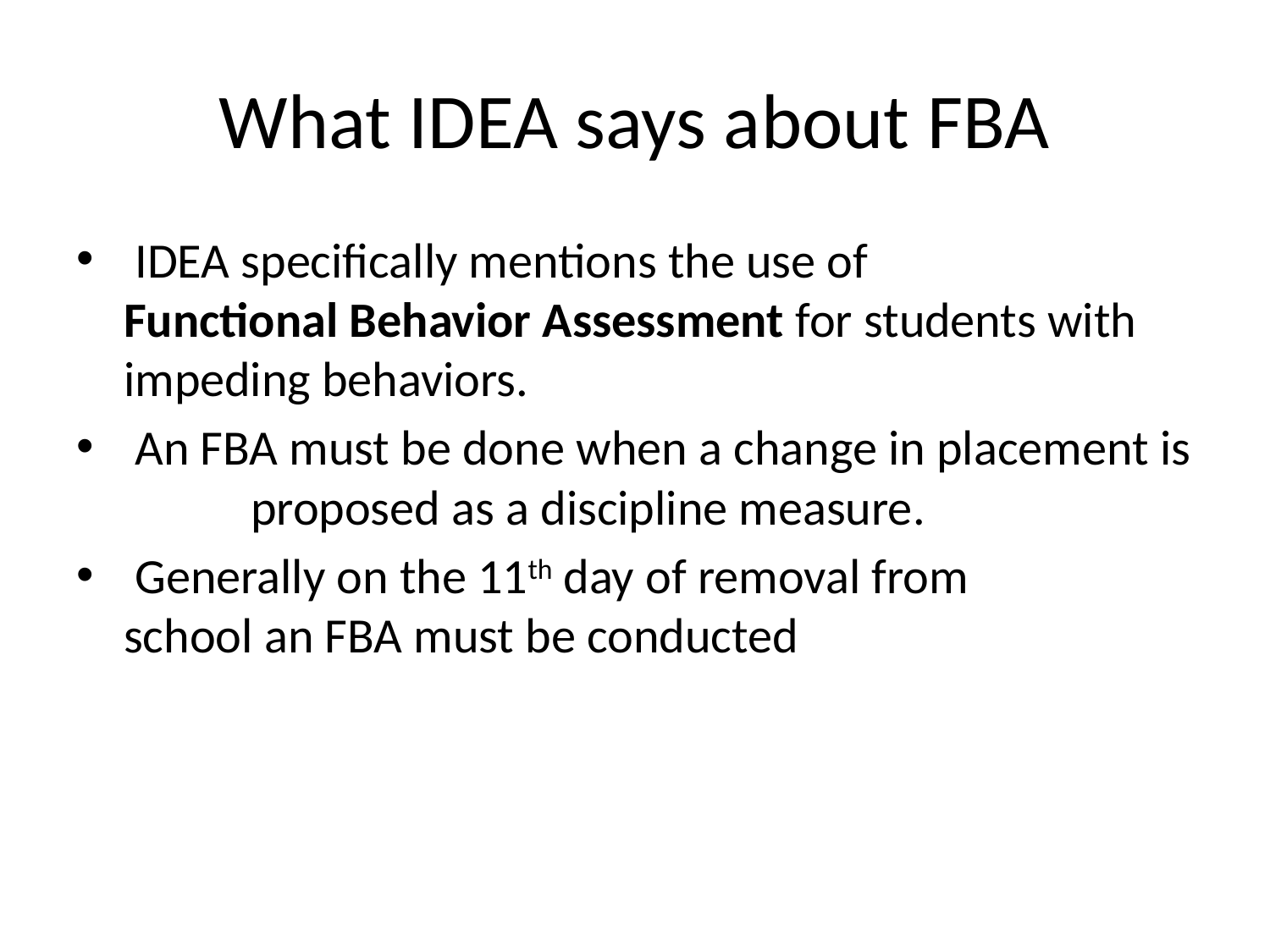

# What IDEA says about FBA
 IDEA specifically mentions the use of 			Functional Behavior Assessment for students with impeding behaviors.
 An FBA must be done when a change in placement is 	proposed as a discipline measure.
 Generally on the 11th day of removal from 		school an FBA must be conducted